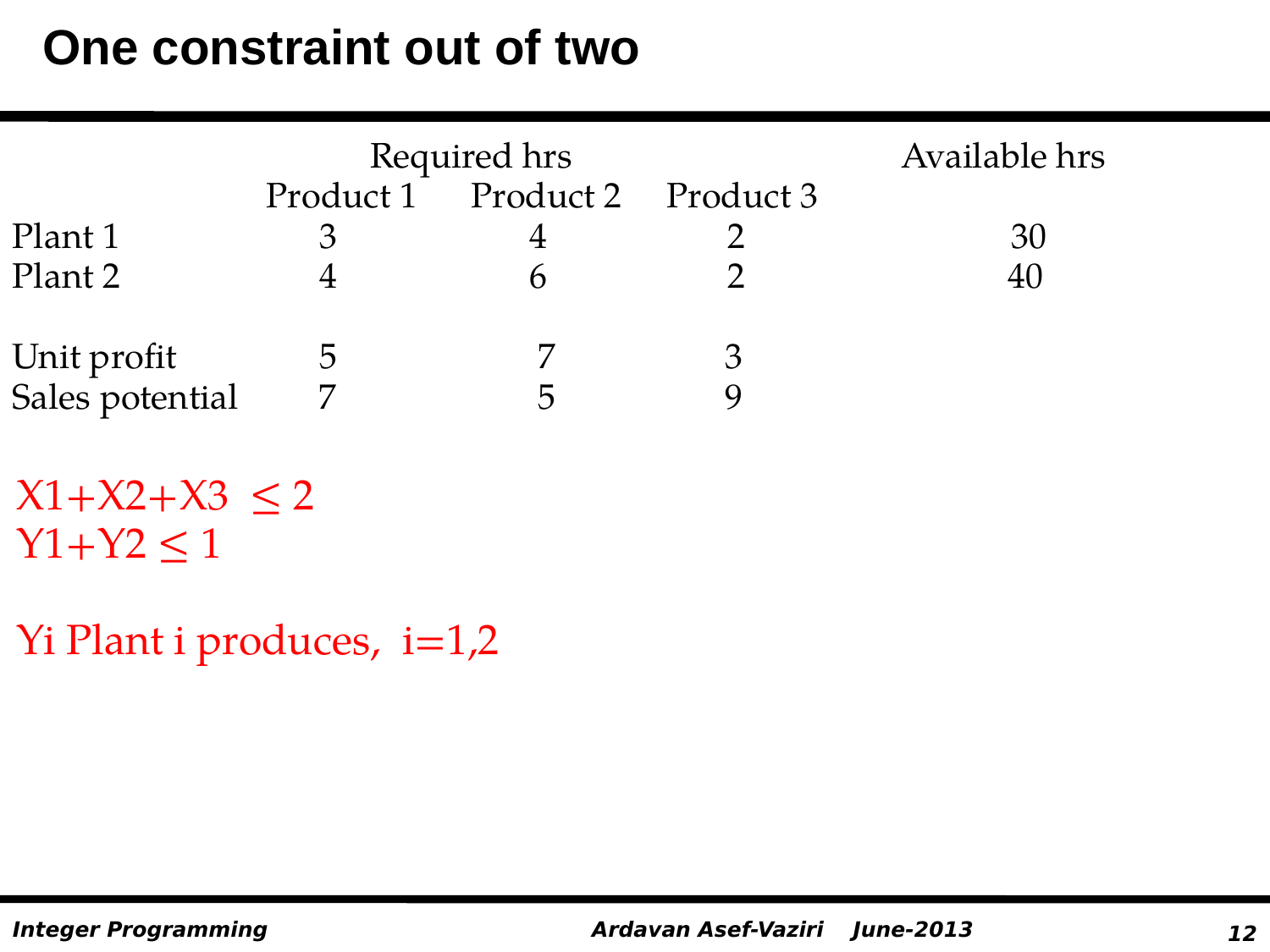

One constraint out of two
	                          Required hrs			Available hrs
		Product 1      Product 2     Product 3
Plant 1		      3		 4	         2                              30
Plant 2		      4		 6	         2		            40

Unit profit	      5		  7                   3
Sales potential         7		  5                   9
X1+X2+X3  ≤ 2
Y1+Y2 ≤ 1

Yi Plant i produces,  i=1,2